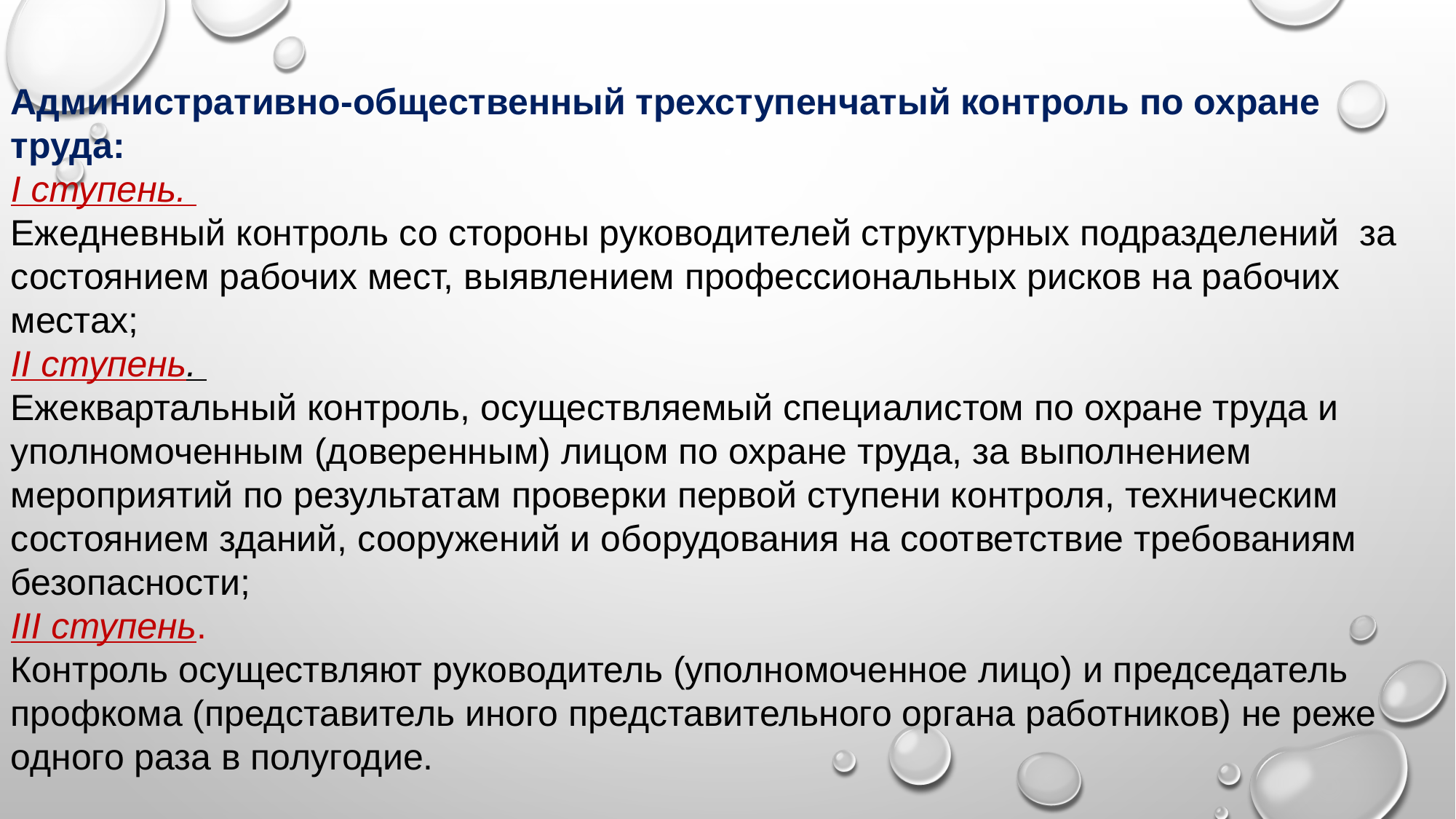

Административно-общественный трехступенчатый контроль по охране труда:
I ступень.
Ежедневный контроль со стороны руководителей структурных подразделений  за состоянием рабочих мест, выявлением профессиональных рисков на рабочих местах;
II ступень.
Ежеквартальный контроль, осуществляемый специалистом по охране труда и уполномоченным (доверенным) лицом по охране труда, за выполнением мероприятий по результатам проверки первой ступени контроля, техническим состоянием зданий, сооружений и оборудования на соответствие требованиям безопасности;
III ступень.
Контроль осуществляют руководитель (уполномоченное лицо) и председатель профкома (представитель иного представительного органа работников) не реже одного раза в полугодие.